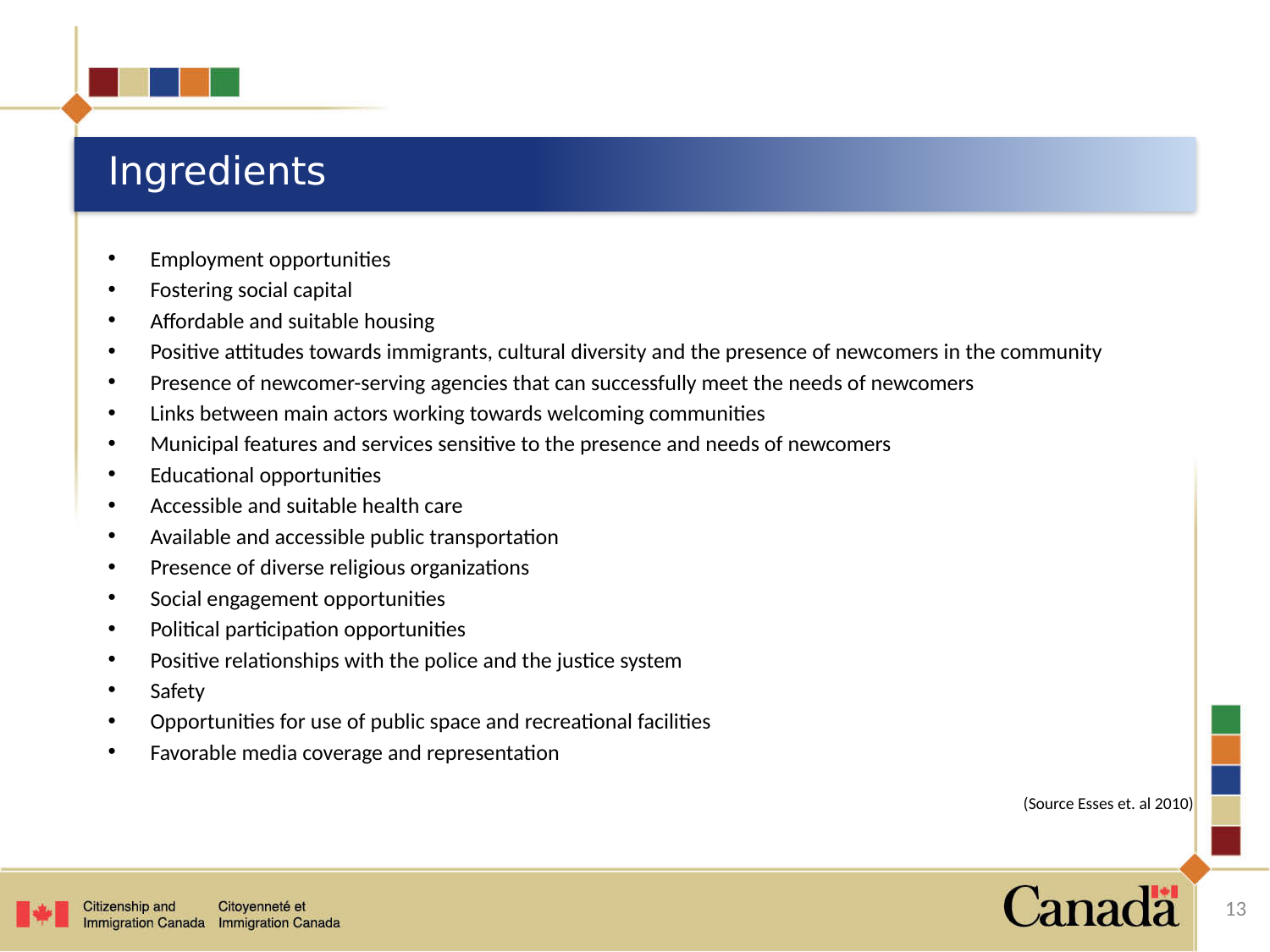

# Ingredients

Employment opportunities
Fostering social capital
Affordable and suitable housing
Positive attitudes towards immigrants, cultural diversity and the presence of newcomers in the community
Presence of newcomer-serving agencies that can successfully meet the needs of newcomers
Links between main actors working towards welcoming communities
Municipal features and services sensitive to the presence and needs of newcomers
Educational opportunities
Accessible and suitable health care
Available and accessible public transportation
Presence of diverse religious organizations
Social engagement opportunities
Political participation opportunities
Positive relationships with the police and the justice system
Safety
Opportunities for use of public space and recreational facilities
Favorable media coverage and representation

(Source Esses et. al 2010)

13